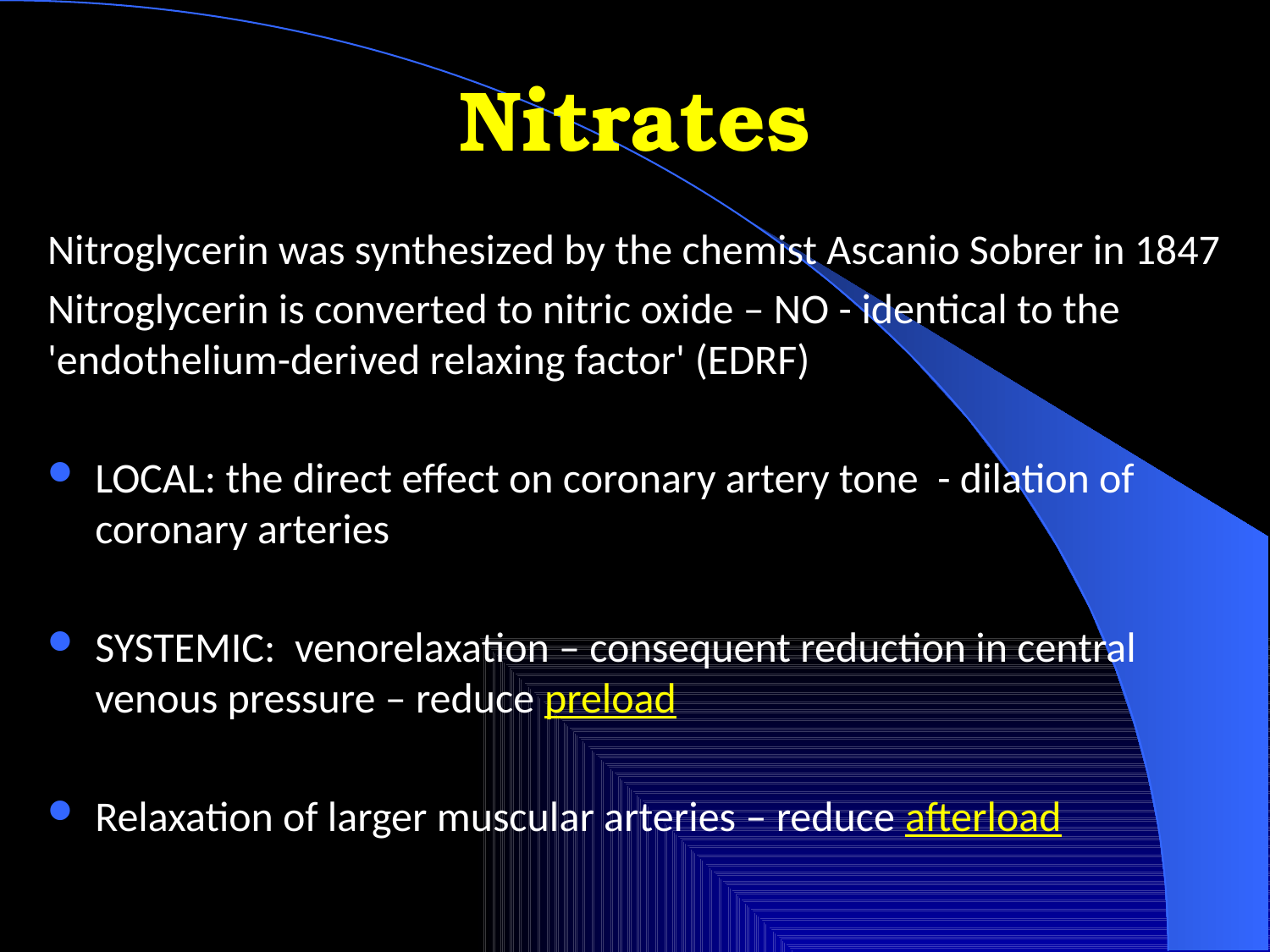

# Nitrates
Nitroglycerin was synthesized by the chemist Ascanio Sobrer in 1847
Nitroglycerin is converted to nitric oxide – NO - identical to the 'endothelium-derived relaxing factor' (EDRF)

LOCAL: the direct effect on coronary artery tone  - dilation of coronary arteries

SYSTEMIC:  venorelaxation – consequent reduction in central venous pressure – reduce preload

Relaxation of larger muscular arteries – reduce afterload